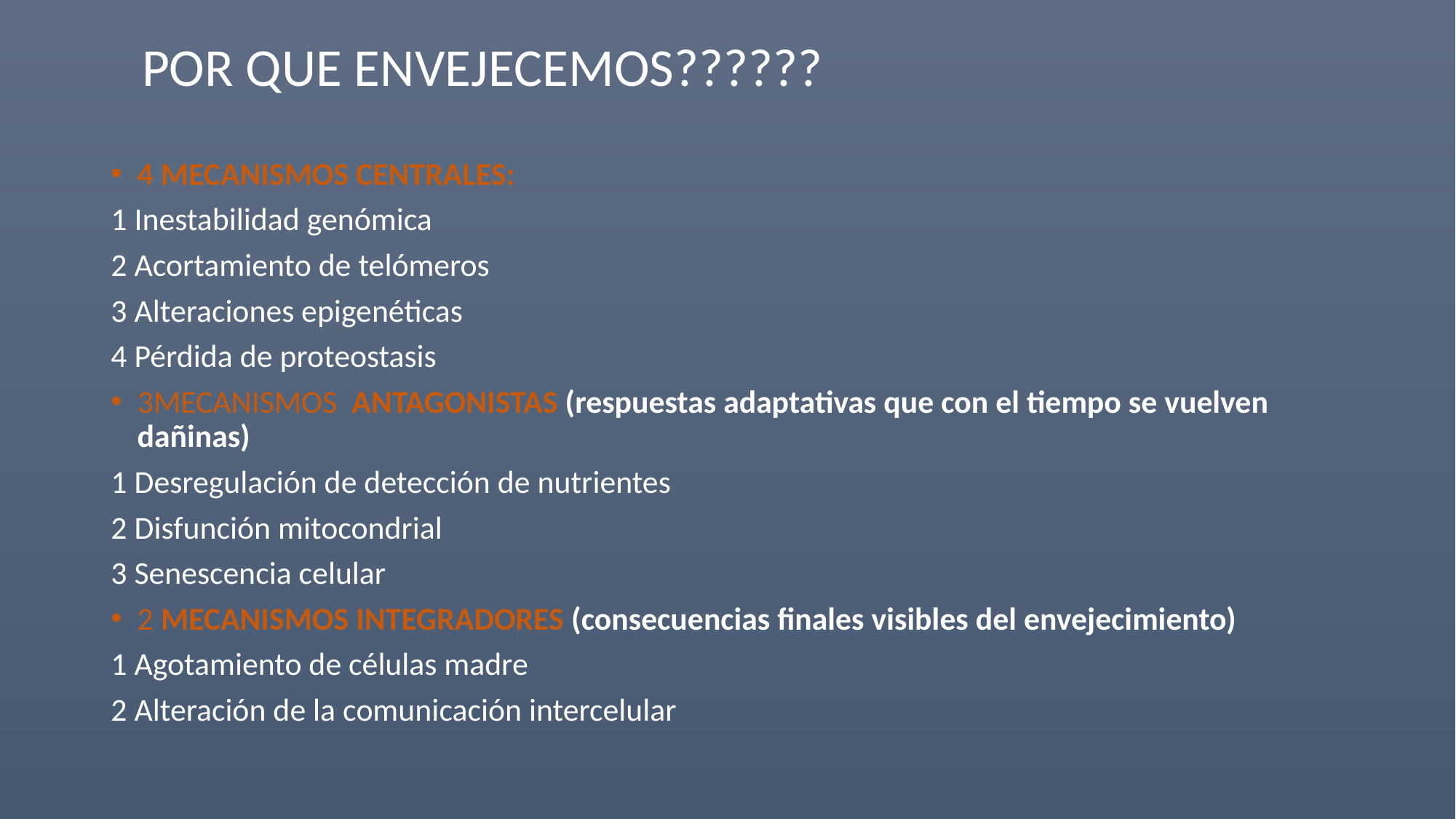

# POR QUE ENVEJECEMOS??????
4 MECANISMOS CENTRALES:
1 Inestabilidad genómica
2 Acortamiento de telómeros
3 Alteraciones epigenéticas
4 Pérdida de proteostasis
3MECANISMOS  ANTAGONISTAS (respuestas adaptativas que con el tiempo se vuelven dañinas)
1 Desregulación de detección de nutrientes
2 Disfunción mitocondrial
3 Senescencia celular
2 MECANISMOS INTEGRADORES (consecuencias finales visibles del envejecimiento)
1 Agotamiento de células madre
2 Alteración de la comunicación intercelular